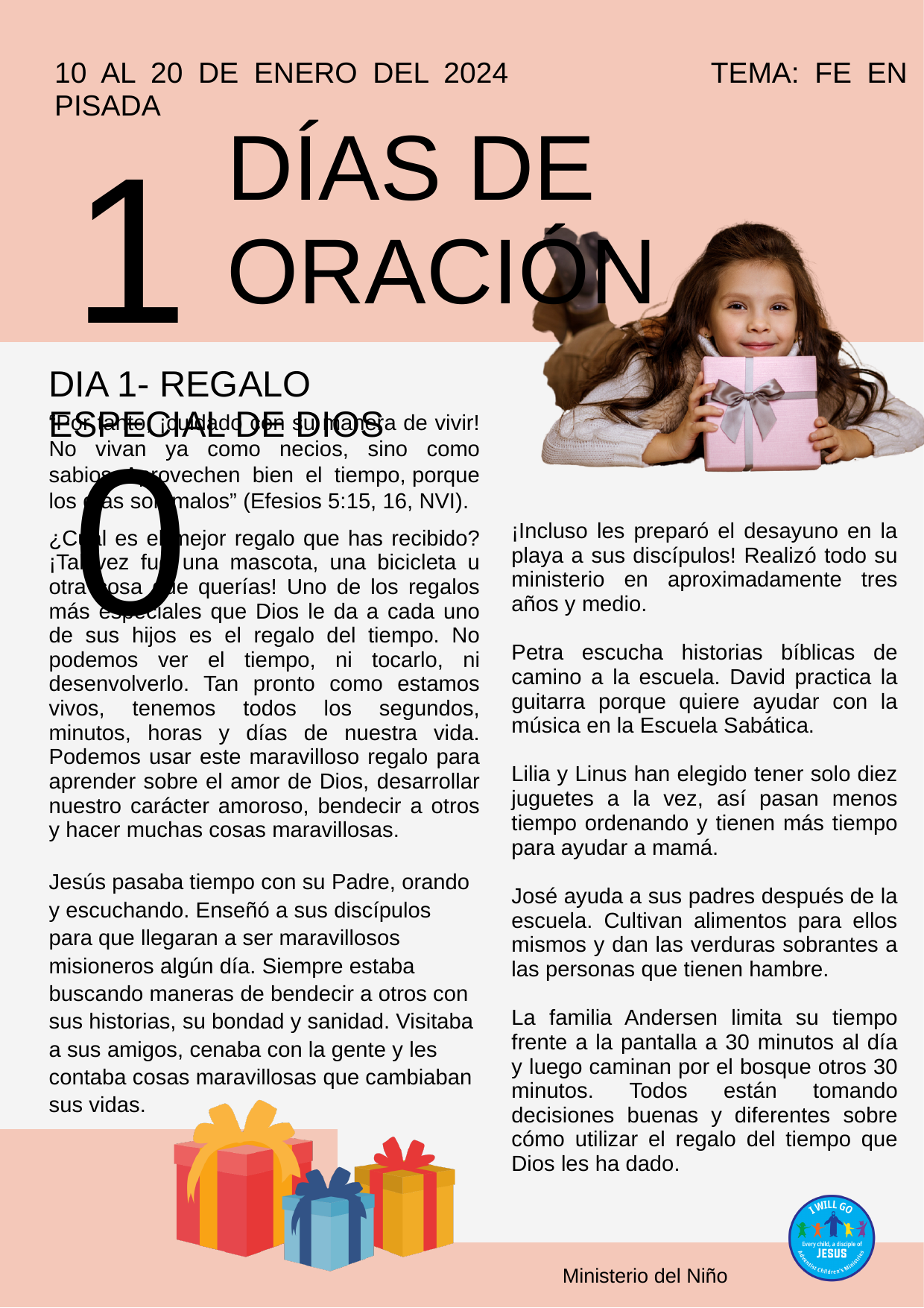

10 AL 20 DE ENERO DEL 2024 		   TEMA: FE EN CADA PISADA
10

DÍAS DE ORACIÓN
DIA 1- REGALO ESPECIAL DE DIOS
“Por tanto, ¡cuidado con su manera de vivir! No vivan ya como necios, sino como sabios. Aprovechen bien el tiempo, porque los días son malos” (Efesios 5:15, 16, NVI).
¿Cuál es el mejor regalo que has recibido? ¡Tal vez fue una mascota, una bicicleta u otra cosa que querías! Uno de los regalos más especiales que Dios le da a cada uno de sus hijos es el regalo del tiempo. No podemos ver el tiempo, ni tocarlo, ni desenvolverlo. Tan pronto como estamos vivos, tenemos todos los segundos, minutos, horas y días de nuestra vida. Podemos usar este maravilloso regalo para aprender sobre el amor de Dios, desarrollar nuestro carácter amoroso, bendecir a otros y hacer muchas cosas maravillosas.

Jesús pasaba tiempo con su Padre, orando y escuchando. Enseñó a sus discípulos para que llegaran a ser maravillosos misioneros algún día. Siempre estaba buscando maneras de bendecir a otros con sus historias, su bondad y sanidad. Visitaba a sus amigos, cenaba con la gente y les contaba cosas maravillosas que cambiaban sus vidas.
¡Incluso les preparó el desayuno en la playa a sus discípulos! Realizó todo su ministerio en aproximadamente tres años y medio.

Petra escucha historias bíblicas de camino a la escuela. David practica la guitarra porque quiere ayudar con la música en la Escuela Sabática.

Lilia y Linus han elegido tener solo diez juguetes a la vez, así pasan menos tiempo ordenando y tienen más tiempo para ayudar a mamá.

José ayuda a sus padres después de la escuela. Cultivan alimentos para ellos mismos y dan las verduras sobrantes a las personas que tienen hambre.

La familia Andersen limita su tiempo frente a la pantalla a 30 minutos al día y luego caminan por el bosque otros 30 minutos. Todos están tomando decisiones buenas y diferentes sobre cómo utilizar el regalo del tiempo que Dios les ha dado.

Ministerio del Niño